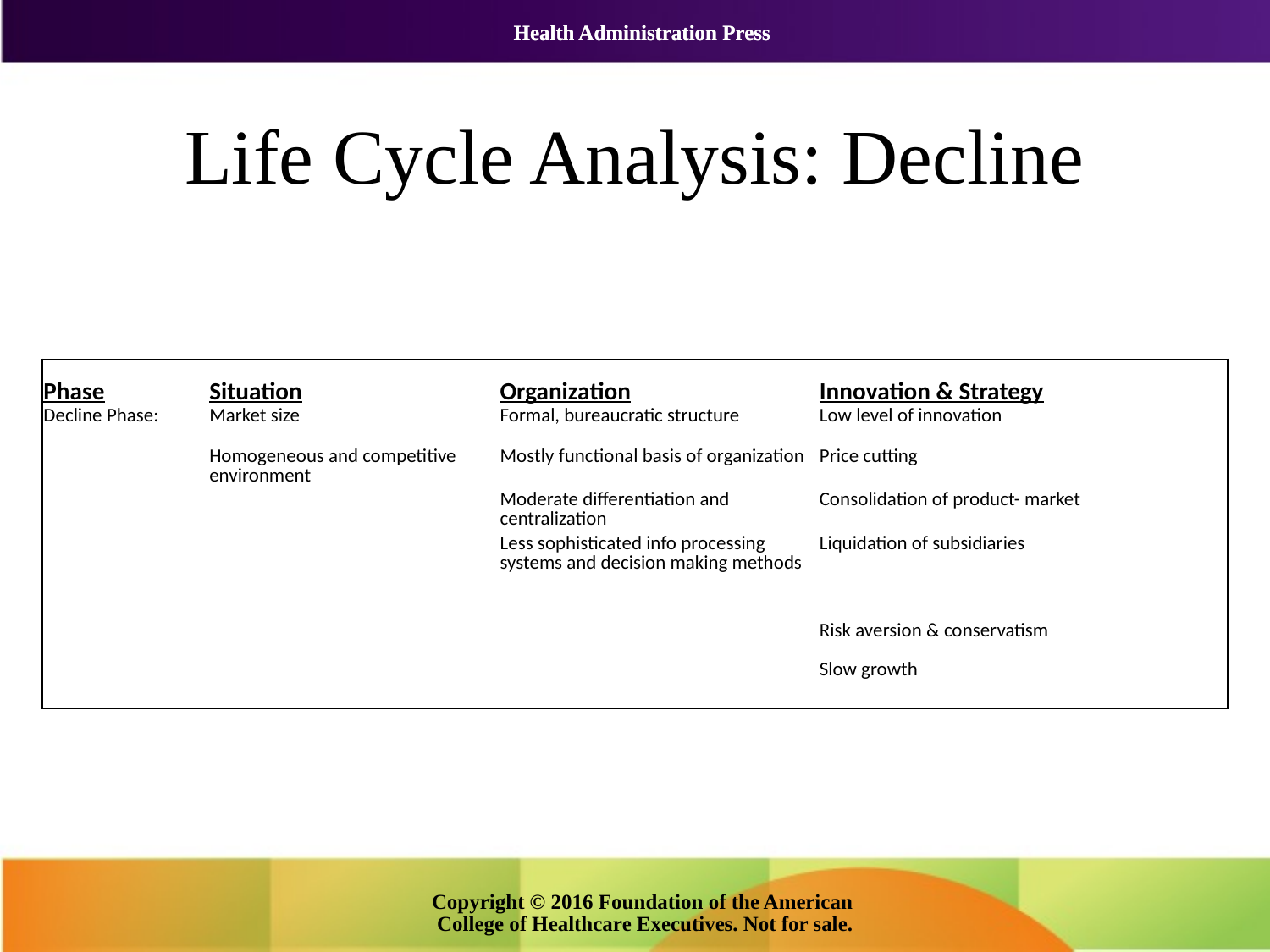

# Life Cycle Analysis: Decline
| Phase | Situation | Organization | Innovation & Strategy |
| --- | --- | --- | --- |
| Decline Phase: | Market size | Formal, bureaucratic structure | Low level of innovation |
|  | Homogeneous and competitive environment | Mostly functional basis of organization | Price cutting |
|  |  | Moderate differentiation and centralization | Consolidation of product- market |
|  |  | Less sophisticated info processing systems and decision making methods | Liquidation of subsidiaries |
|  |  |  | Risk aversion & conservatism Slow growth |
Copyright © 2016 Foundation of the American College of Healthcare Executives. Not for sale.